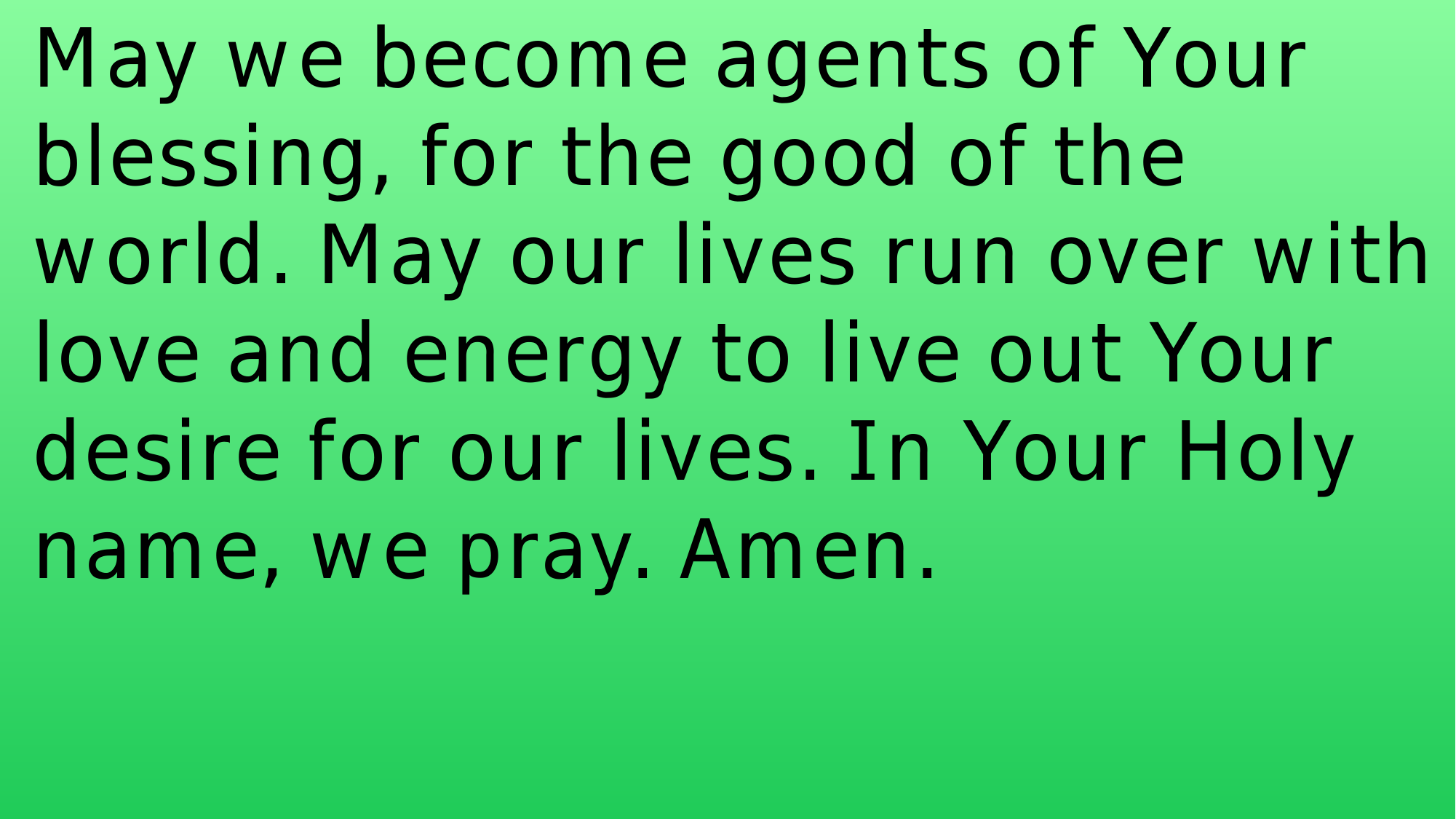

May we become agents of Your
 blessing, for the good of the
 world. May our lives run over with
 love and energy to live out Your
 desire for our lives. In Your Holy
 name, we pray. Amen.